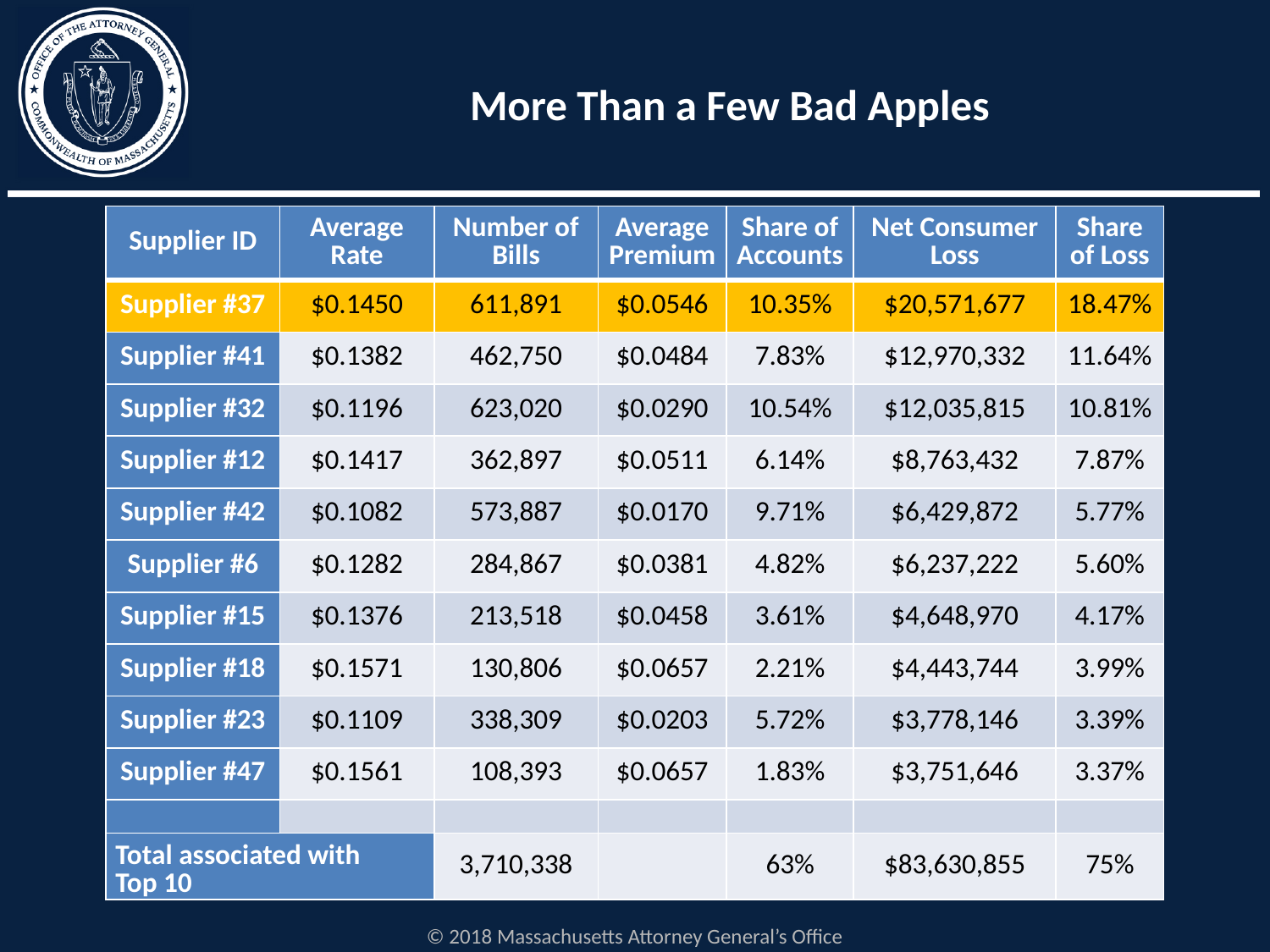

# More Than a Few Bad Apples
| Supplier ID | Average Rate | Number of Bills | Average Premium | Share of Accounts | Net Consumer Loss | Share of Loss |
| --- | --- | --- | --- | --- | --- | --- |
| Supplier #37 | $0.1450 | 611,891 | $0.0546 | 10.35% | $20,571,677 | 18.47% |
| Supplier #41 | $0.1382 | 462,750 | $0.0484 | 7.83% | $12,970,332 | 11.64% |
| Supplier #32 | $0.1196 | 623,020 | $0.0290 | 10.54% | $12,035,815 | 10.81% |
| Supplier #12 | $0.1417 | 362,897 | $0.0511 | 6.14% | $8,763,432 | 7.87% |
| Supplier #42 | $0.1082 | 573,887 | $0.0170 | 9.71% | $6,429,872 | 5.77% |
| Supplier #6 | $0.1282 | 284,867 | $0.0381 | 4.82% | $6,237,222 | 5.60% |
| Supplier #15 | $0.1376 | 213,518 | $0.0458 | 3.61% | $4,648,970 | 4.17% |
| Supplier #18 | $0.1571 | 130,806 | $0.0657 | 2.21% | $4,443,744 | 3.99% |
| Supplier #23 | $0.1109 | 338,309 | $0.0203 | 5.72% | $3,778,146 | 3.39% |
| Supplier #47 | $0.1561 | 108,393 | $0.0657 | 1.83% | $3,751,646 | 3.37% |
|  |  |  |  |  |  |  |
| Total associated with Top 10 |  | 3,710,338 |  | 63% | $83,630,855 | 75% |
© 2018 Massachusetts Attorney General’s Office